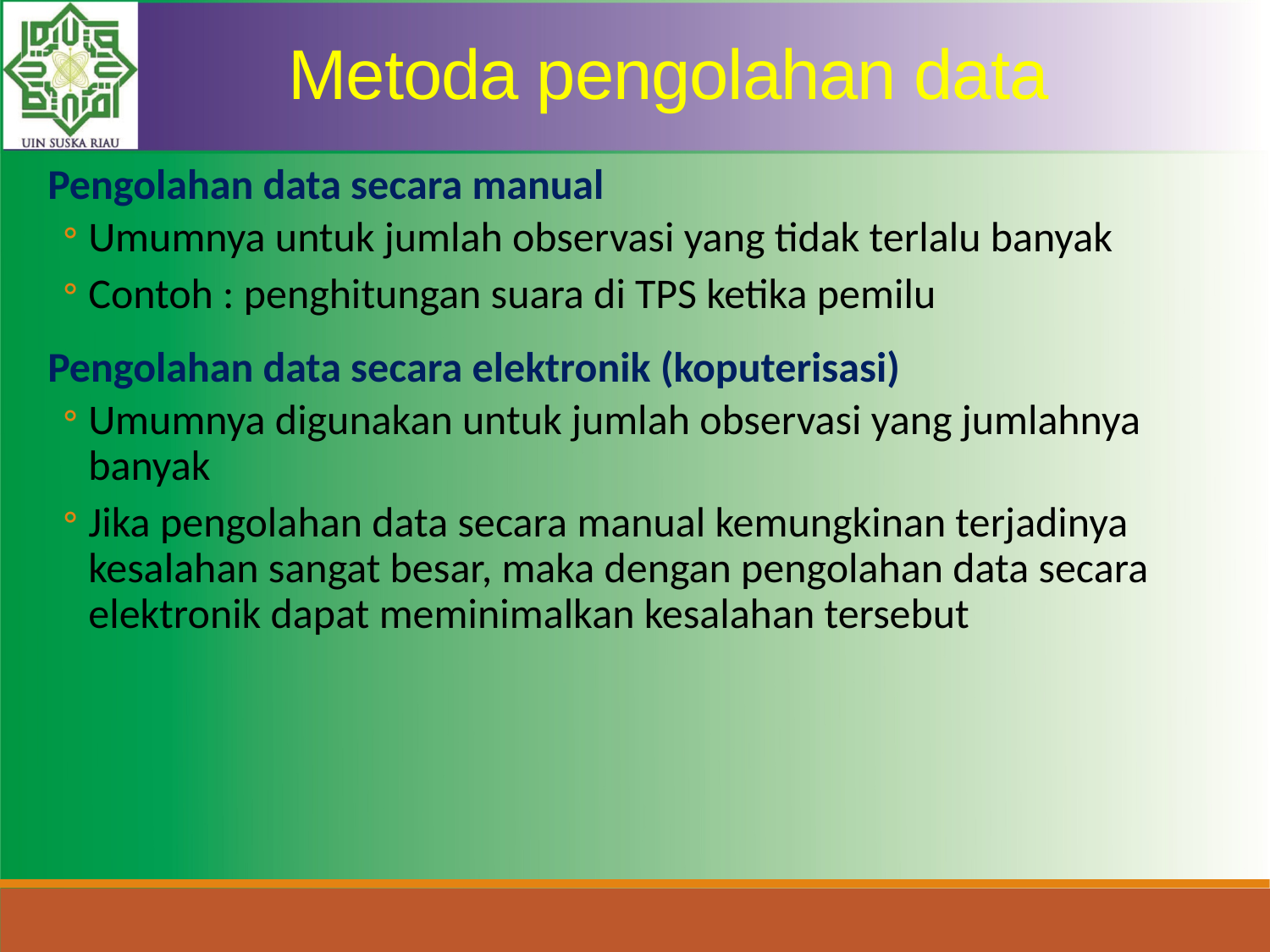

Metoda pengolahan data
Pengolahan data secara manual
Umumnya untuk jumlah observasi yang tidak terlalu banyak
Contoh : penghitungan suara di TPS ketika pemilu
Pengolahan data secara elektronik (koputerisasi)
Umumnya digunakan untuk jumlah observasi yang jumlahnya banyak
Jika pengolahan data secara manual kemungkinan terjadinya kesalahan sangat besar, maka dengan pengolahan data secara elektronik dapat meminimalkan kesalahan tersebut